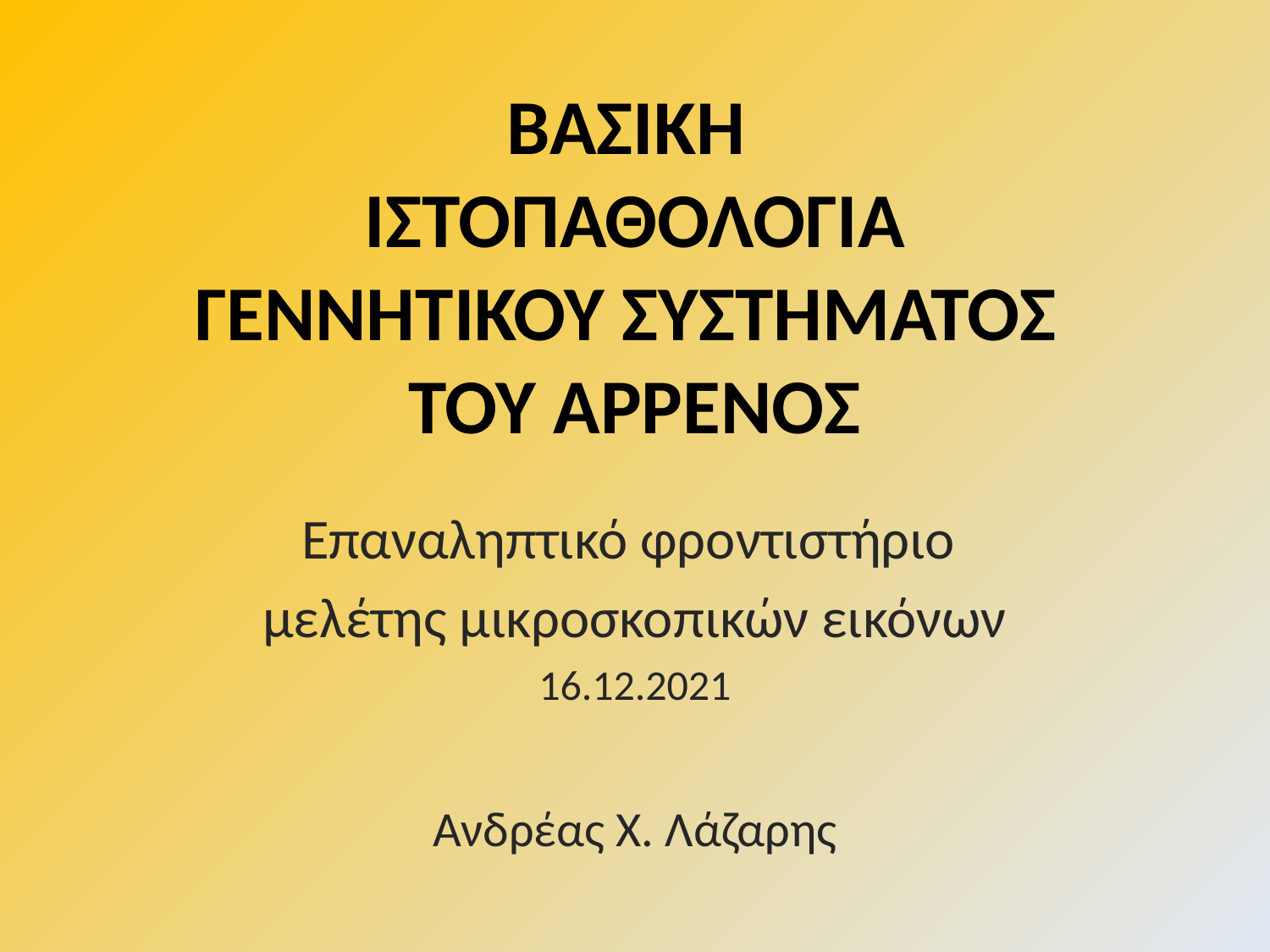

# ΒΑΣΙΚΗ ΙΣΤΟΠΑΘΟΛΟΓΙΑ ΓΕΝΝΗΤΙΚΟΥ ΣΥΣΤΗΜΑΤΟΣ ΤΟΥ ΑΡΡΕΝΟΣ
Επαναληπτικό φροντιστήριο
μελέτης μικροσκοπικών εικόνων
16.12.2021

Ανδρέας Χ. Λάζαρης